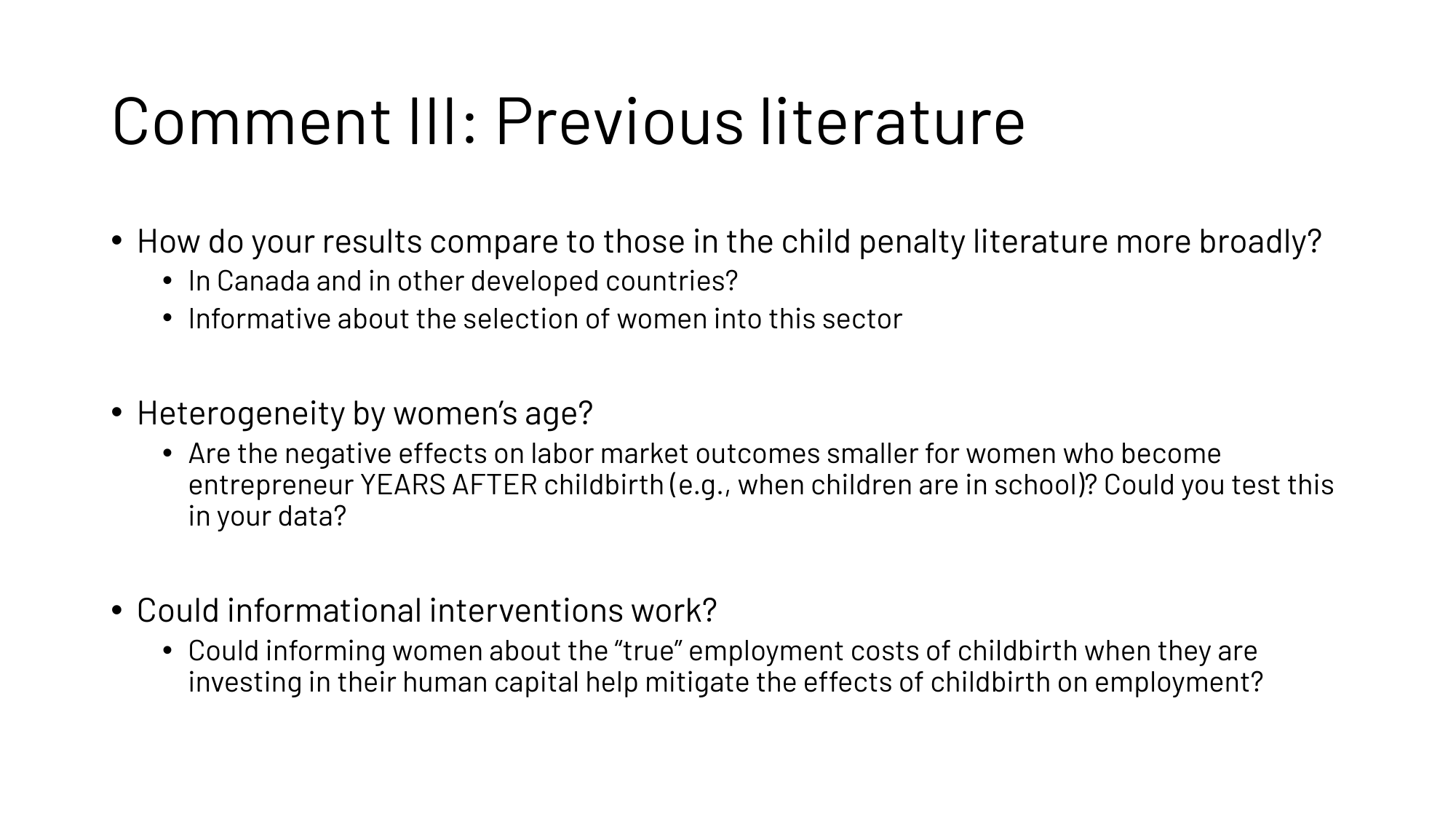

# Comment III: Previous literature
How do your results compare to those in the child penalty literature more broadly?
In Canada and in other developed countries?
Informative about the selection of women into this sector

Heterogeneity by women’s age?
Are the negative effects on labor market outcomes smaller for women who become entrepreneur YEARS AFTER childbirth (e.g., when children are in school)? Could you test this in your data?

Could informational interventions work?
Could informing women about the “true” employment costs of childbirth when they are investing in their human capital help mitigate the effects of childbirth on employment?